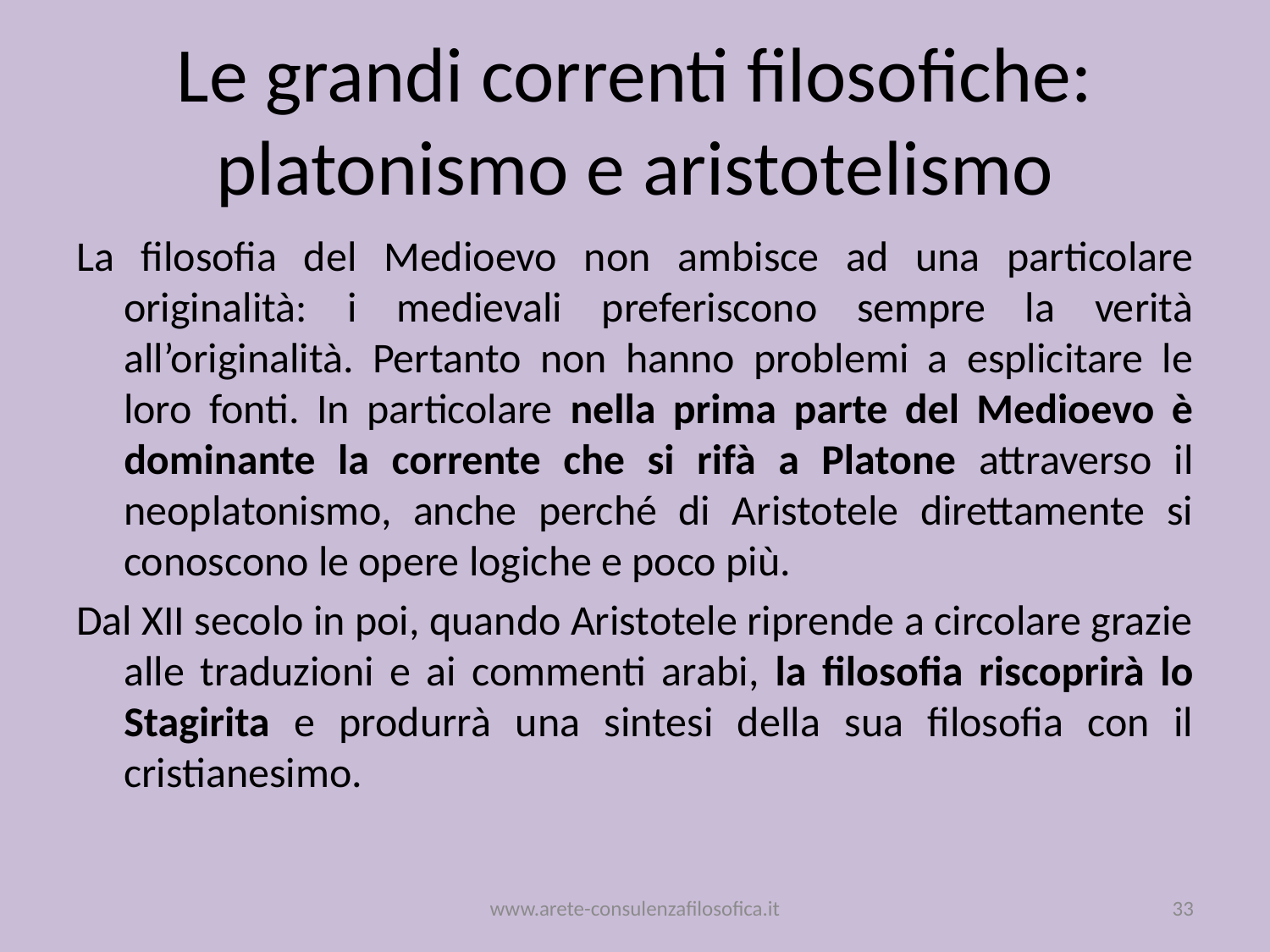

# Le grandi correnti filosofiche: platonismo e aristotelismo
La filosofia del Medioevo non ambisce ad una particolare originalità: i medievali preferiscono sempre la verità all’originalità. Pertanto non hanno problemi a esplicitare le loro fonti. In particolare nella prima parte del Medioevo è dominante la corrente che si rifà a Platone attraverso il neoplatonismo, anche perché di Aristotele direttamente si conoscono le opere logiche e poco più.
Dal XII secolo in poi, quando Aristotele riprende a circolare grazie alle traduzioni e ai commenti arabi, la filosofia riscoprirà lo Stagirita e produrrà una sintesi della sua filosofia con il cristianesimo.
www.arete-consulenzafilosofica.it
33